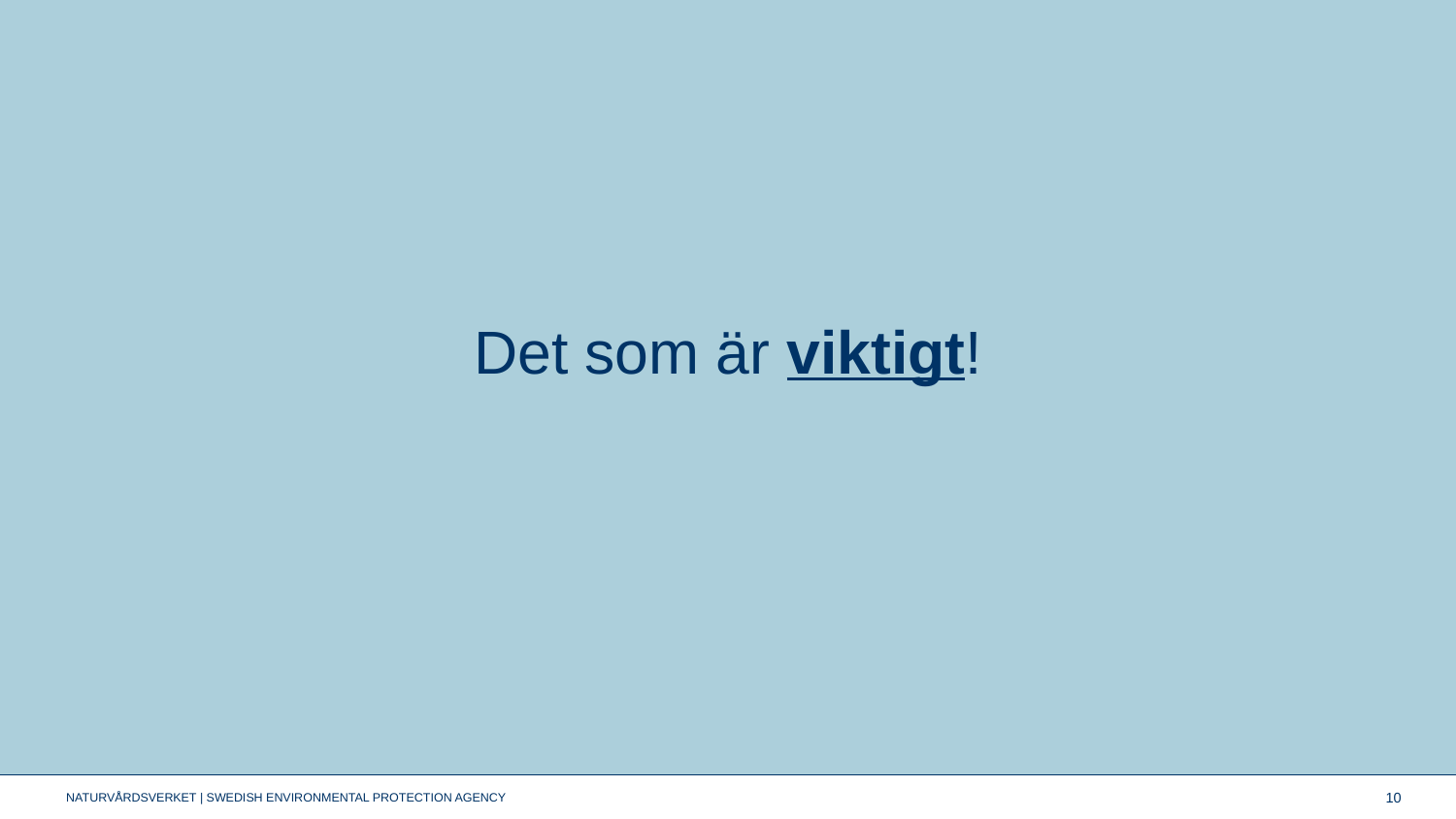

# Det som är viktigt!
10
NATURVÅRDSVERKET | SWEDISH ENVIRONMENTAL PROTECTION AGENCY